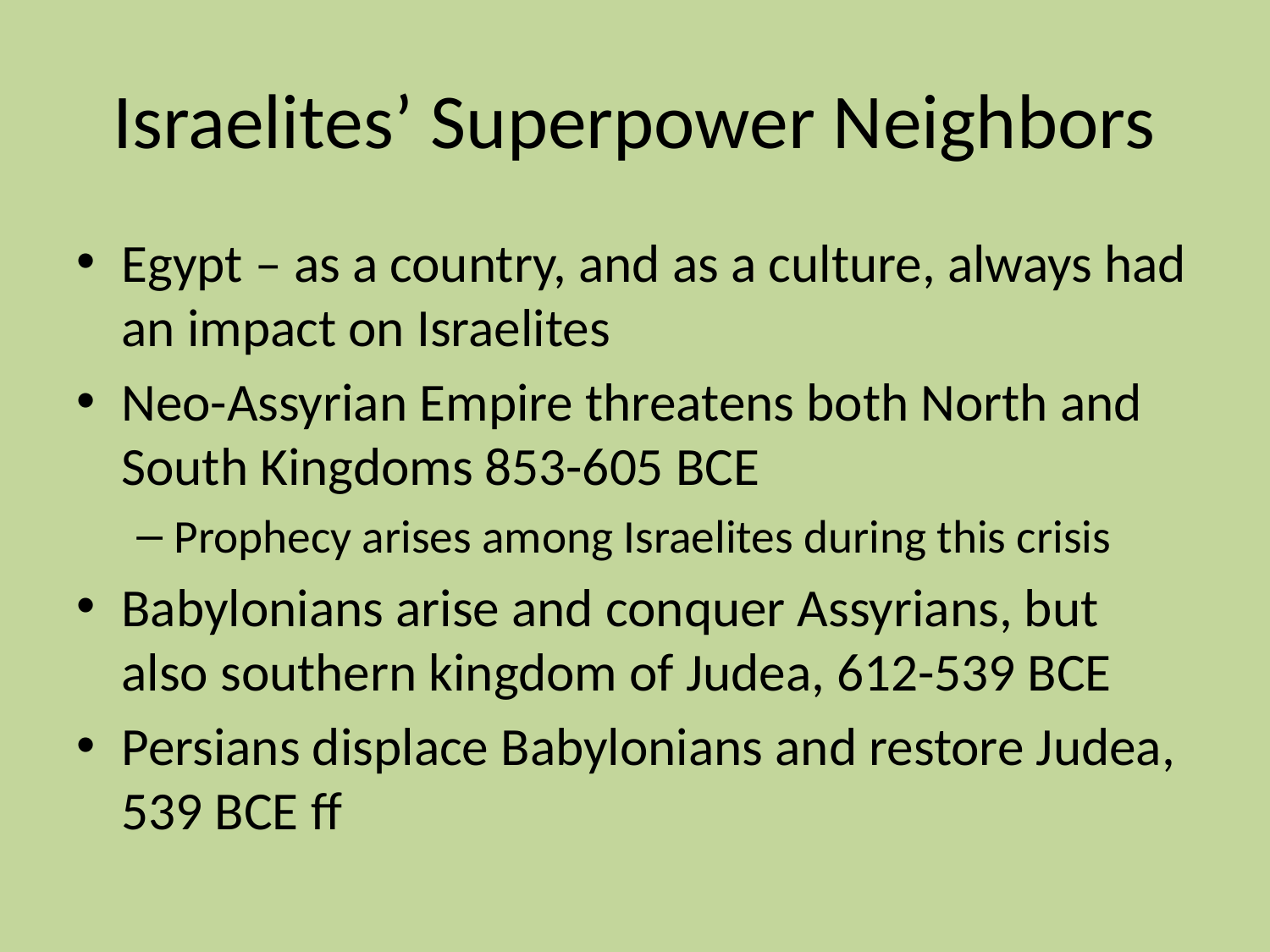

# Israelites’ Superpower Neighbors
Egypt – as a country, and as a culture, always had an impact on Israelites
Neo-Assyrian Empire threatens both North and South Kingdoms 853-605 BCE
Prophecy arises among Israelites during this crisis
Babylonians arise and conquer Assyrians, but also southern kingdom of Judea, 612-539 BCE
Persians displace Babylonians and restore Judea, 539 BCE ff